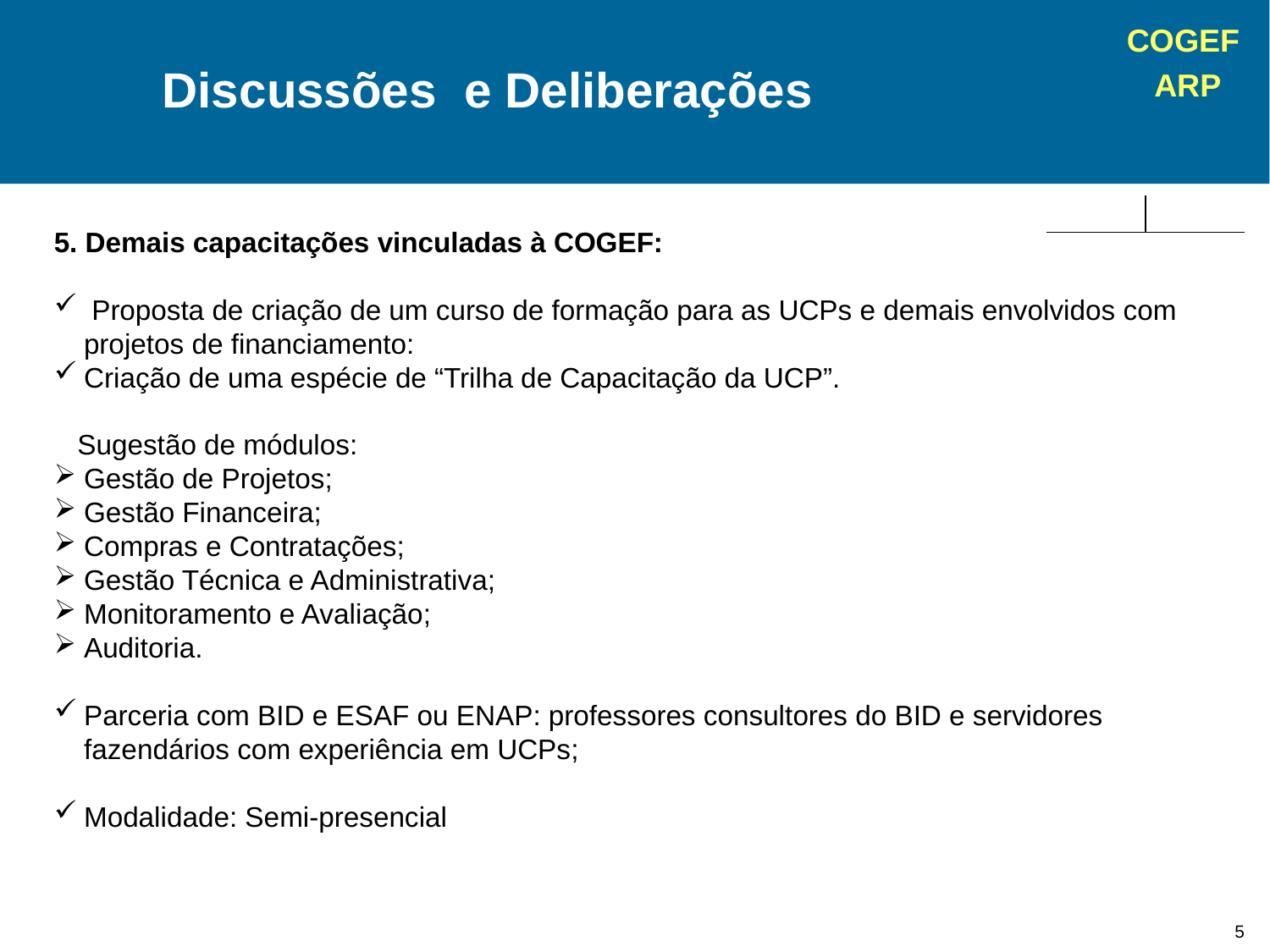

Discussões  e Deliberações
5. Demais capacitações vinculadas à COGEF:

 Proposta de criação de um curso de formação para as UCPs e demais envolvidos com projetos de financiamento:
Criação de uma espécie de “Trilha de Capacitação da UCP”.

   Sugestão de módulos:
Gestão de Projetos;
Gestão Financeira;
Compras e Contratações;
Gestão Técnica e Administrativa;
Monitoramento e Avaliação;
Auditoria.

Parceria com BID e ESAF ou ENAP: professores consultores do BID e servidores fazendários com experiência em UCPs;

Modalidade: Semi-presencial
5